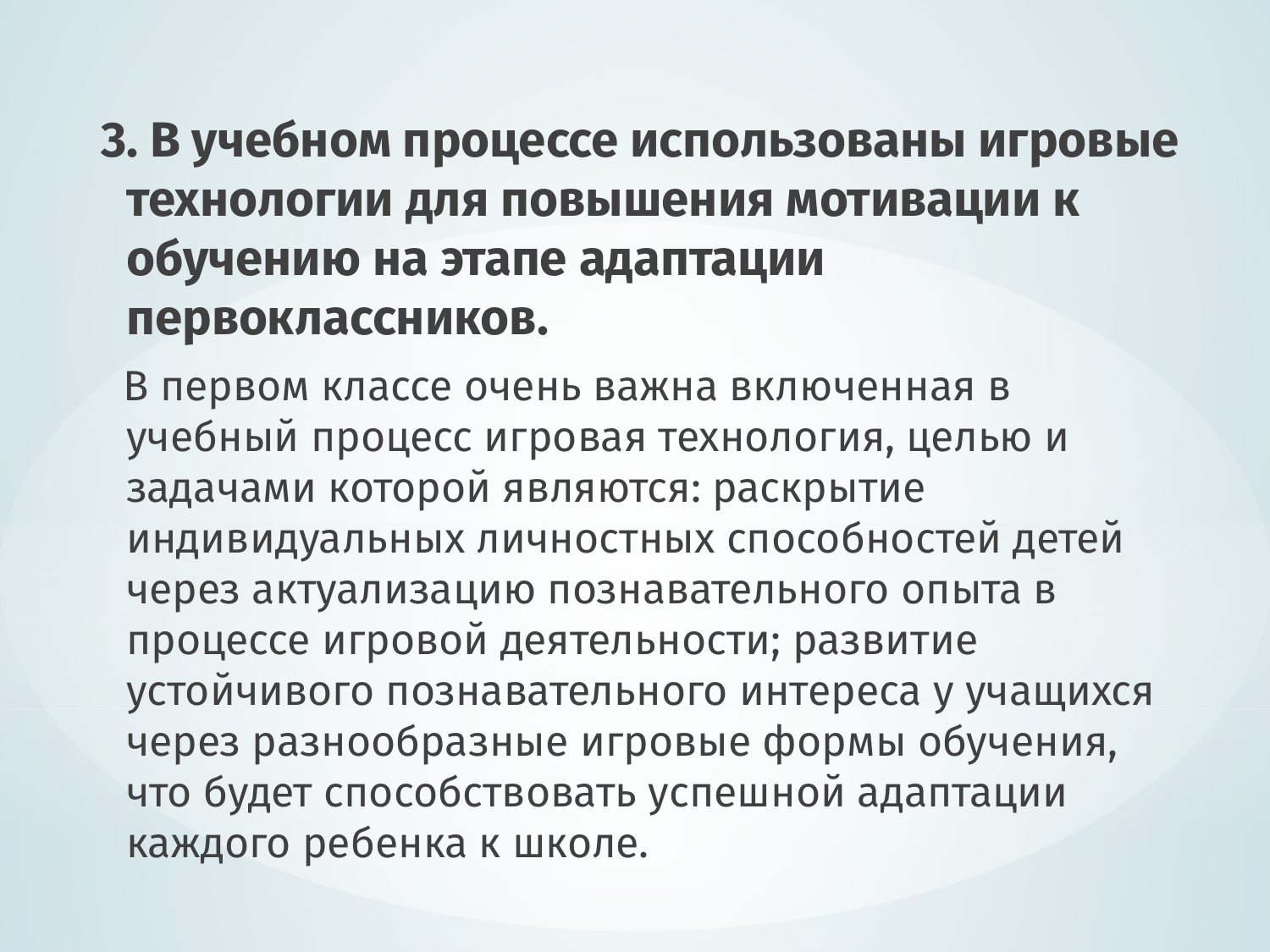

3. В учебном процессе использованы игровые технологии для повышения мотивации к обучению на этапе адаптации первоклассников.
  В первом классе очень важна включенная в учебный процесс игровая технология, целью и задачами которой являются: раскрытие индивидуальных личностных способностей детей через актуализацию познавательного опыта в процессе игровой деятельности; развитие устойчивого познавательного интереса у учащихся через разнообразные игровые формы обучения, что будет способствовать успешной адаптации каждого ребенка к школе.